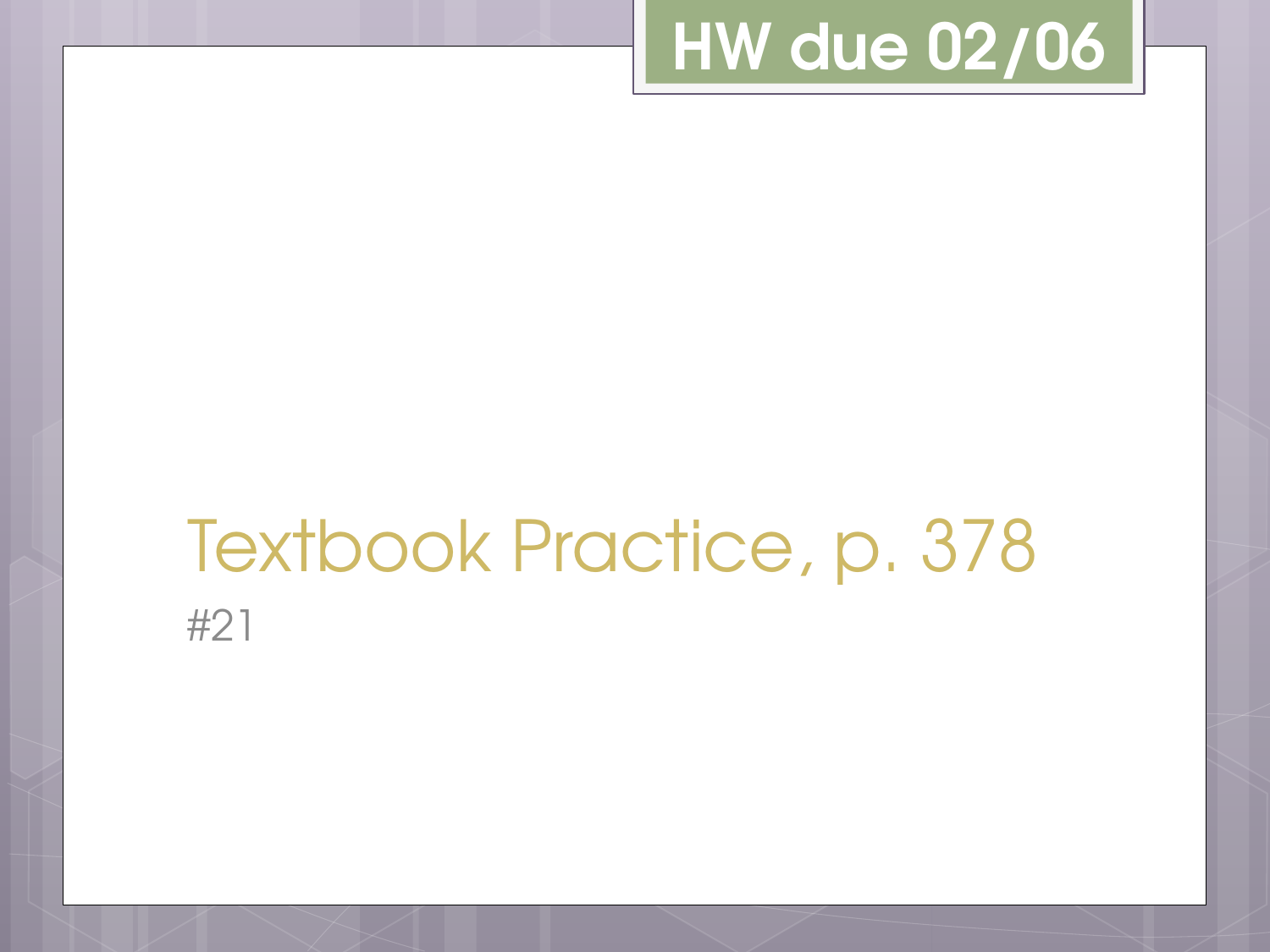

HW due 02/06
# Textbook Practice, p. 378
#21